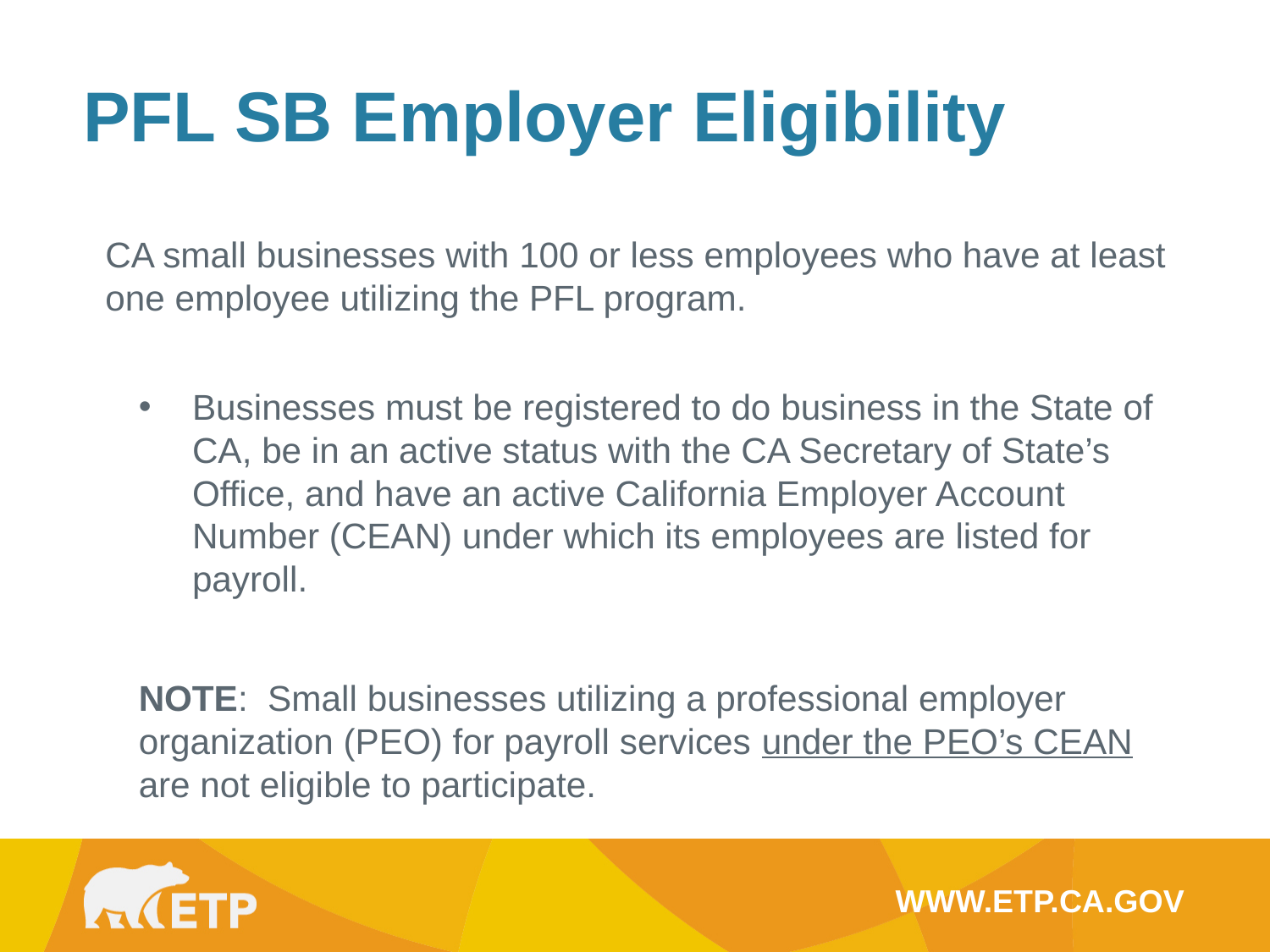

PFL SB Employer Eligibility
CA small businesses with 100 or less employees who have at least one employee utilizing the PFL program.

Businesses must be registered to do business in the State of CA, be in an active status with the CA Secretary of State’s Office, and have an active California Employer Account Number (CEAN) under which its employees are listed for payroll.

NOTE:  Small businesses utilizing a professional employer organization (PEO) for payroll services under the PEO’s CEAN are not eligible to participate.
WWW.ETP.CA.GOV